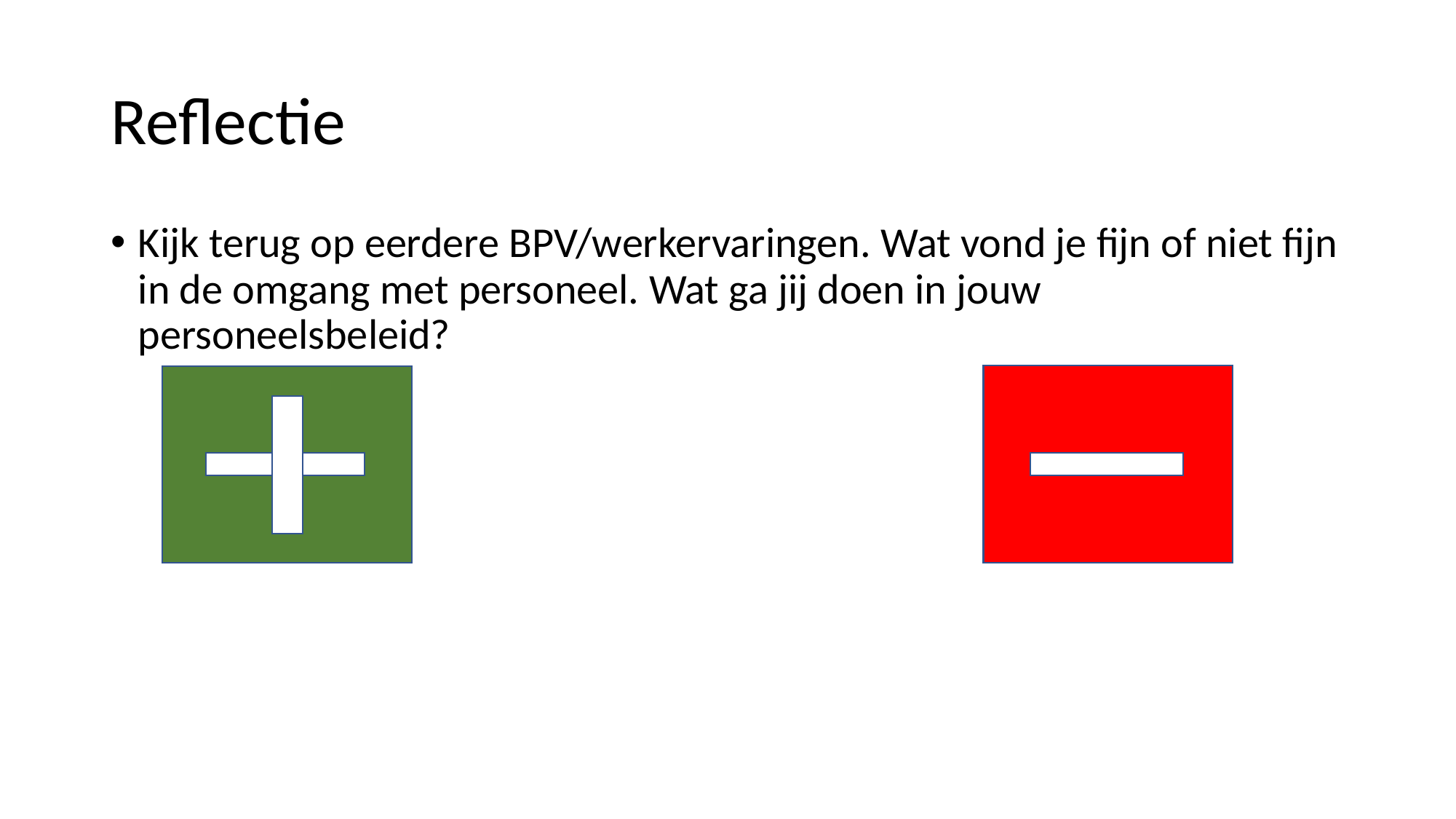

# Reflectie
Kijk terug op eerdere BPV/werkervaringen. Wat vond je fijn of niet fijn in de omgang met personeel. Wat ga jij doen in jouw personeelsbeleid?